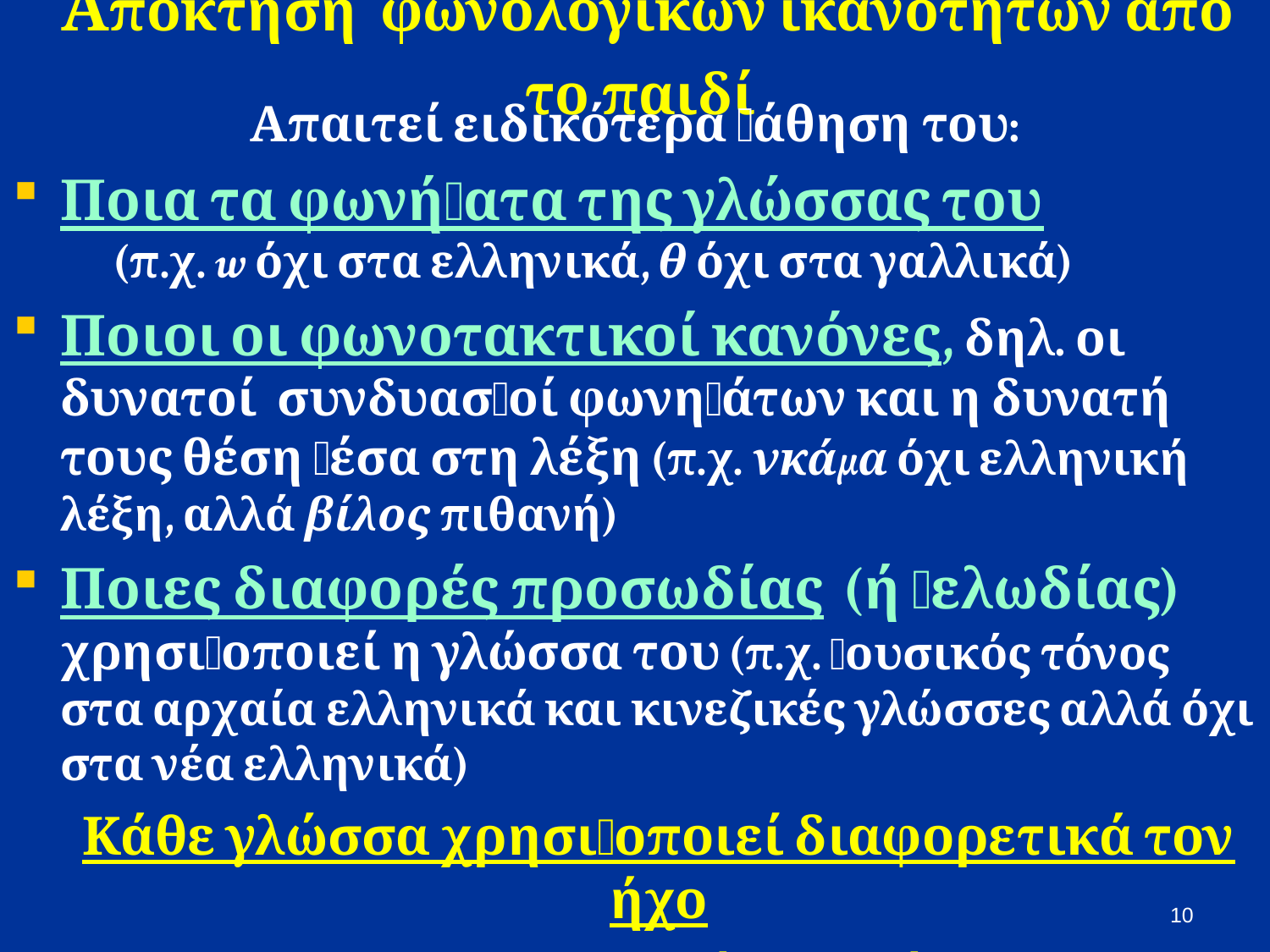

# Απόκτηση  φωνολογικών ικανοτήτων από το παιδί
Απαιτεί ειδικότερα μάθηση του:
Ποια τα φωνήματα της γλώσσας του
	(π.χ. w όχι στα ελληνικά, θ όχι στα γαλλικά)
Ποιοι οι φωνοτακτικοί κανόνες, δηλ. οι δυνατοί  συνδυασμοί φωνημάτων και η δυνατή τους θέση μέσα στη λέξη (π.χ. νκάμα όχι ελληνική λέξη, αλλά βίλος πιθανή)
Ποιες διαφορές προσωδίας  (ή μελωδίας) χρησιμοποιεί η γλώσσα του (π.χ. μουσικός τόνος  στα αρχαία ελληνικά και κινεζικές γλώσσες αλλά όχι στα νέα ελληνικά)
	Κάθε γλώσσα χρησιμοποιεί διαφορετικά τον ήχο
για να διαφοροποιήσει νοήματα
(παρά κάποιες κοινές τάσεις)
10